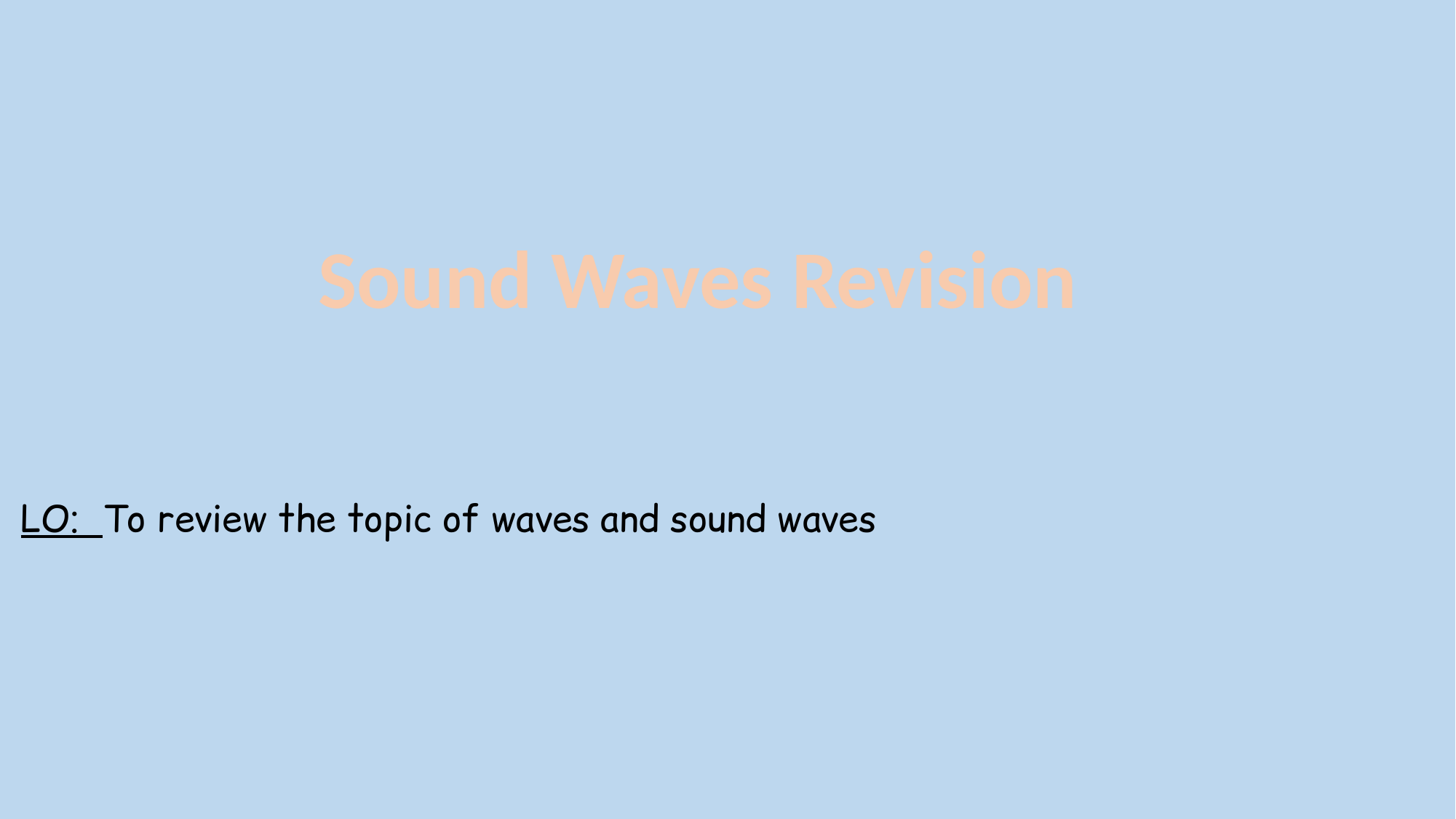

Sound Waves Revision
LO:  To review the topic of waves and sound waves